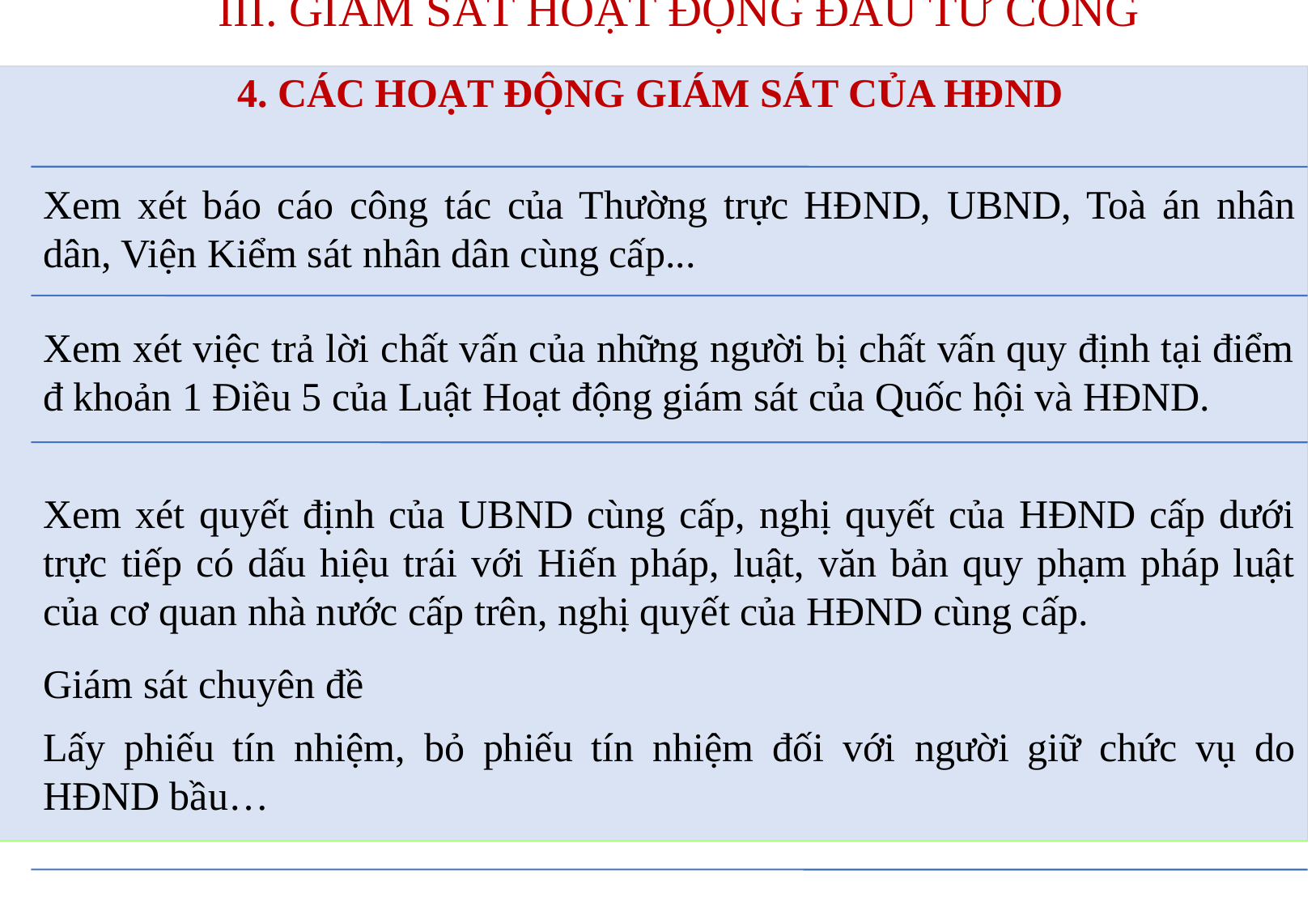

III. GIÁM SÁT HOẠT ĐỘNG ĐẦU TƯ CÔNG
4. CÁC HOẠT ĐỘNG GIÁM SÁT CỦA HĐND

#
Xem xét báo cáo công tác của Thư­ờng trực HĐND, UBND, Toà án nhân dân, Viện Kiểm sát nhân dân cùng cấp...

Xem xét việc trả lời chất vấn của những người bị chất vấn quy định tại điểm đ khoản 1 Điều 5 của Luật Hoạt động giám sát của Quốc hội và HĐND.
Xem xét quyết định của UBND cùng cấp, nghị quyết của HĐND cấp dưới trực tiếp có dấu hiệu trái với Hiến pháp, luật, văn bản quy phạm pháp luật của cơ quan nhà n­ước cấp trên, nghị quyết của HĐND cùng cấp.
Giám sát chuyên đề
Lấy phiếu tín nhiệm, bỏ phiếu tín nhiệm đối với ngư­ời giữ chức vụ do HĐND bầu…